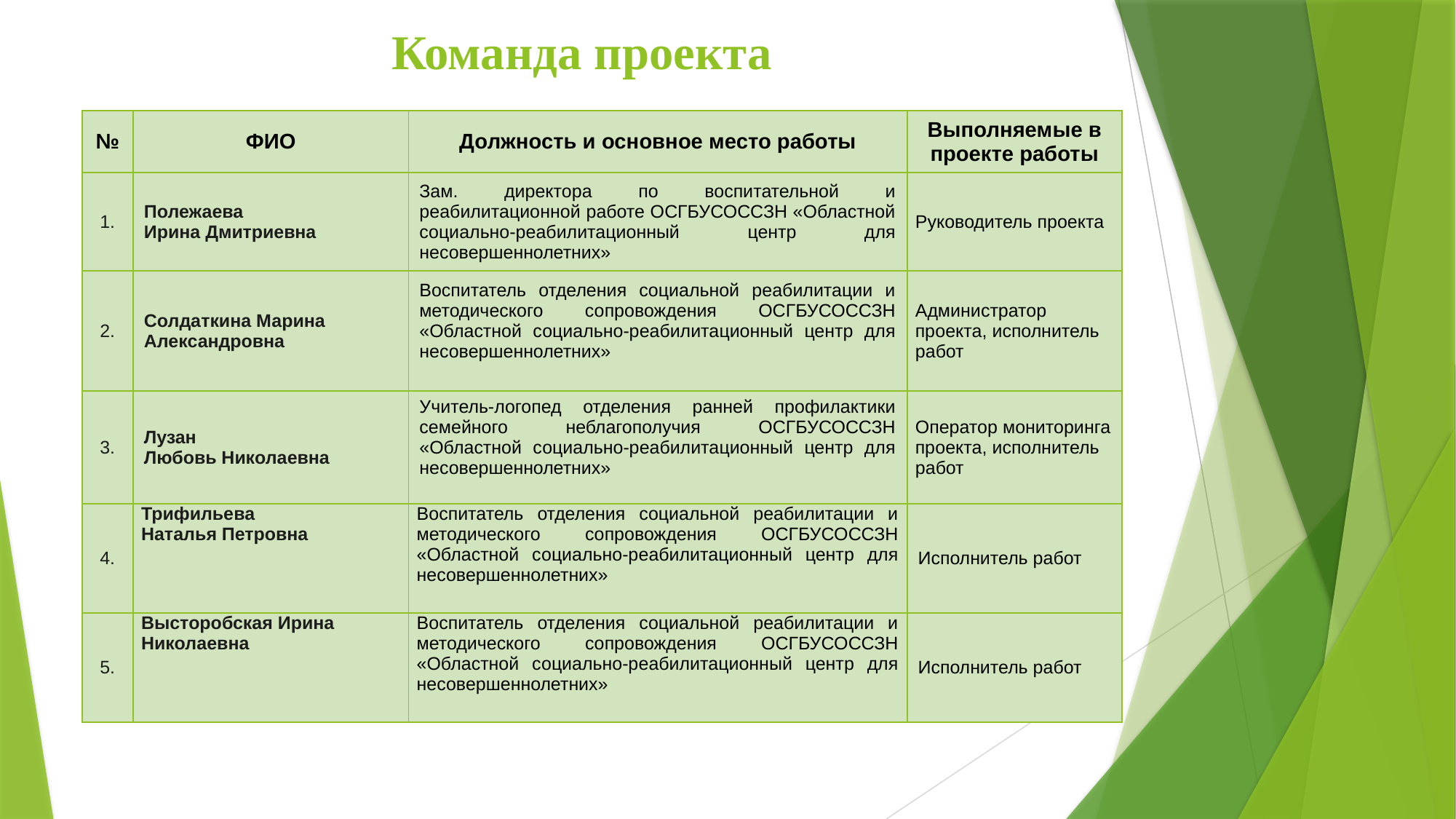

# Команда проекта
| № | ФИО | Должность и основное место работы | Выполняемые в проекте работы |
| --- | --- | --- | --- |
| 1. | Полежаева Ирина Дмитриевна | Зам. директора по воспитательной и реабилитационной работе ОСГБУСОССЗН «Областной социально-реабилитационный центр для несовершеннолетних» | Руководитель проекта |
| 2. | Солдаткина Марина Александровна | Воспитатель отделения социальной реабилитации и методического сопровождения ОСГБУСОССЗН «Областной социально-реабилитационный центр для несовершеннолетних» | Администратор проекта, исполнитель работ |
| 3. | Лузан Любовь Николаевна | Учитель-логопед отделения ранней профилактики семейного неблагополучия ОСГБУСОССЗН «Областной социально-реабилитационный центр для несовершеннолетних» | Оператор мониторинга проекта, исполнитель работ |
| 4. | Трифильева Наталья Петровна | Воспитатель отделения социальной реабилитации и методического сопровождения ОСГБУСОССЗН «Областной социально-реабилитационный центр для несовершеннолетних» | Исполнитель работ |
| 5. | Высторобская Ирина Николаевна | Воспитатель отделения социальной реабилитации и методического сопровождения ОСГБУСОССЗН «Областной социально-реабилитационный центр для несовершеннолетних» | Исполнитель работ |